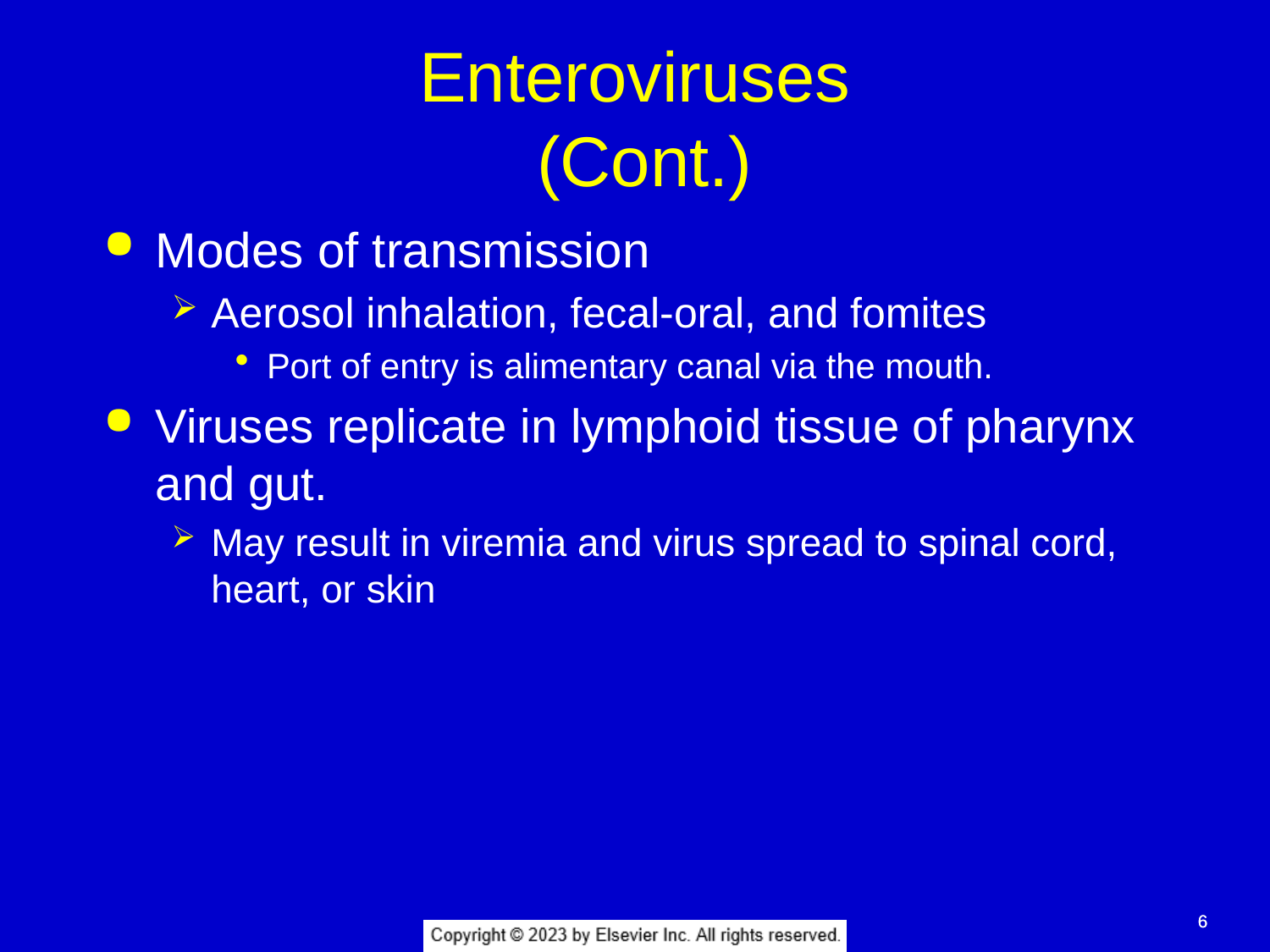

# Enteroviruses (Cont.)
Modes of transmission
Aerosol inhalation, fecal-oral, and fomites
Port of entry is alimentary canal via the mouth.
Viruses replicate in lymphoid tissue of pharynx and gut.
May result in viremia and virus spread to spinal cord, heart, or skin